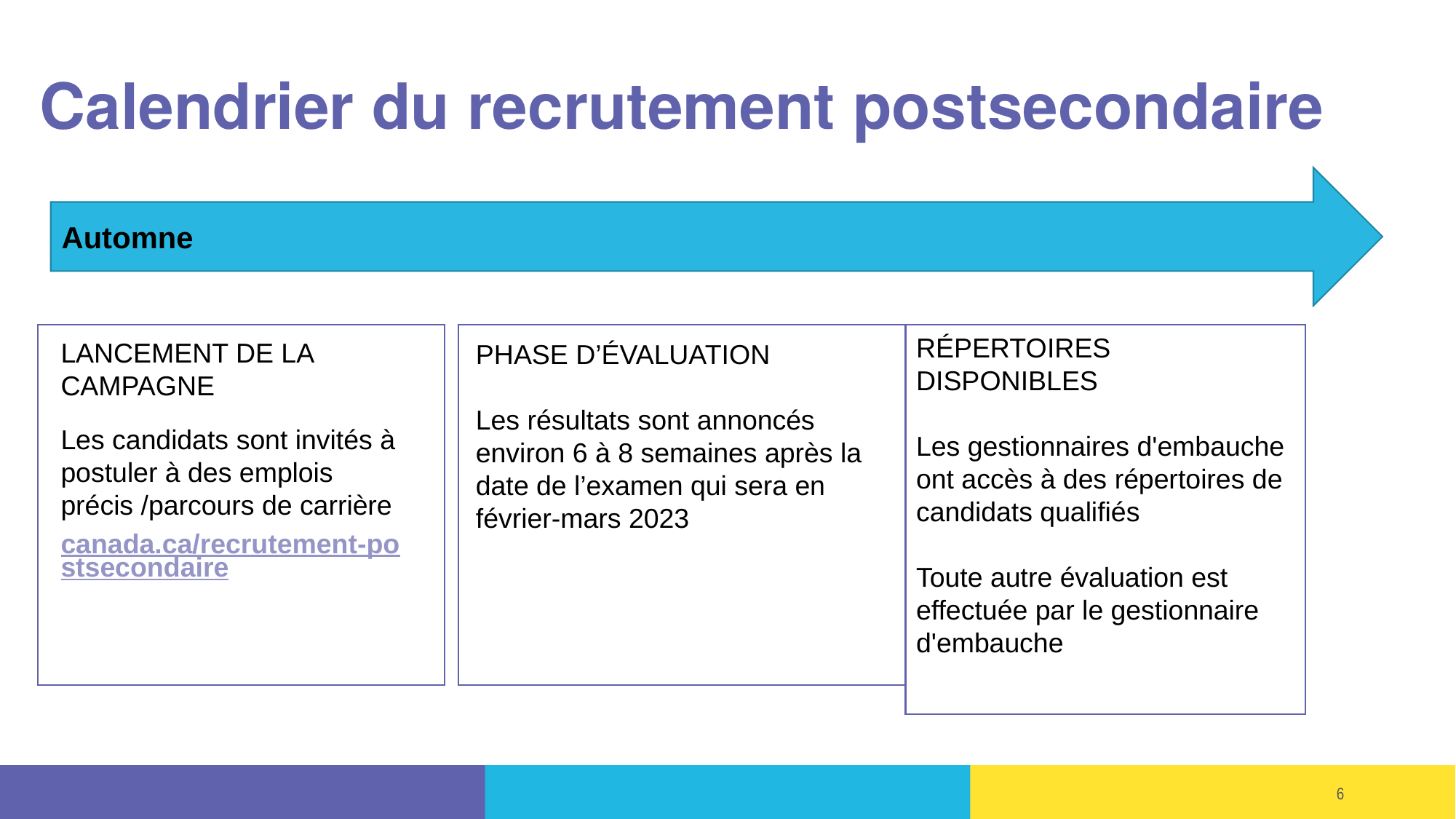

# Calendrier du recrutement postsecondaire
Automne

Lancement de la campagne

Les candidats sont invités à postuler à des emplois précis /parcours de carrière

canada.ca/recrutement-postsecondaire

Répertoires disponibles

Les gestionnaires d'embauche ont accès à des répertoires de candidats qualifiés

Toute autre évaluation est effectuée par le gestionnaire d'embauche

Phase d’évaluation

Les résultats sont annoncés environ 6 à 8 semaines après la date de l’examen qui sera en février-mars 2023
6